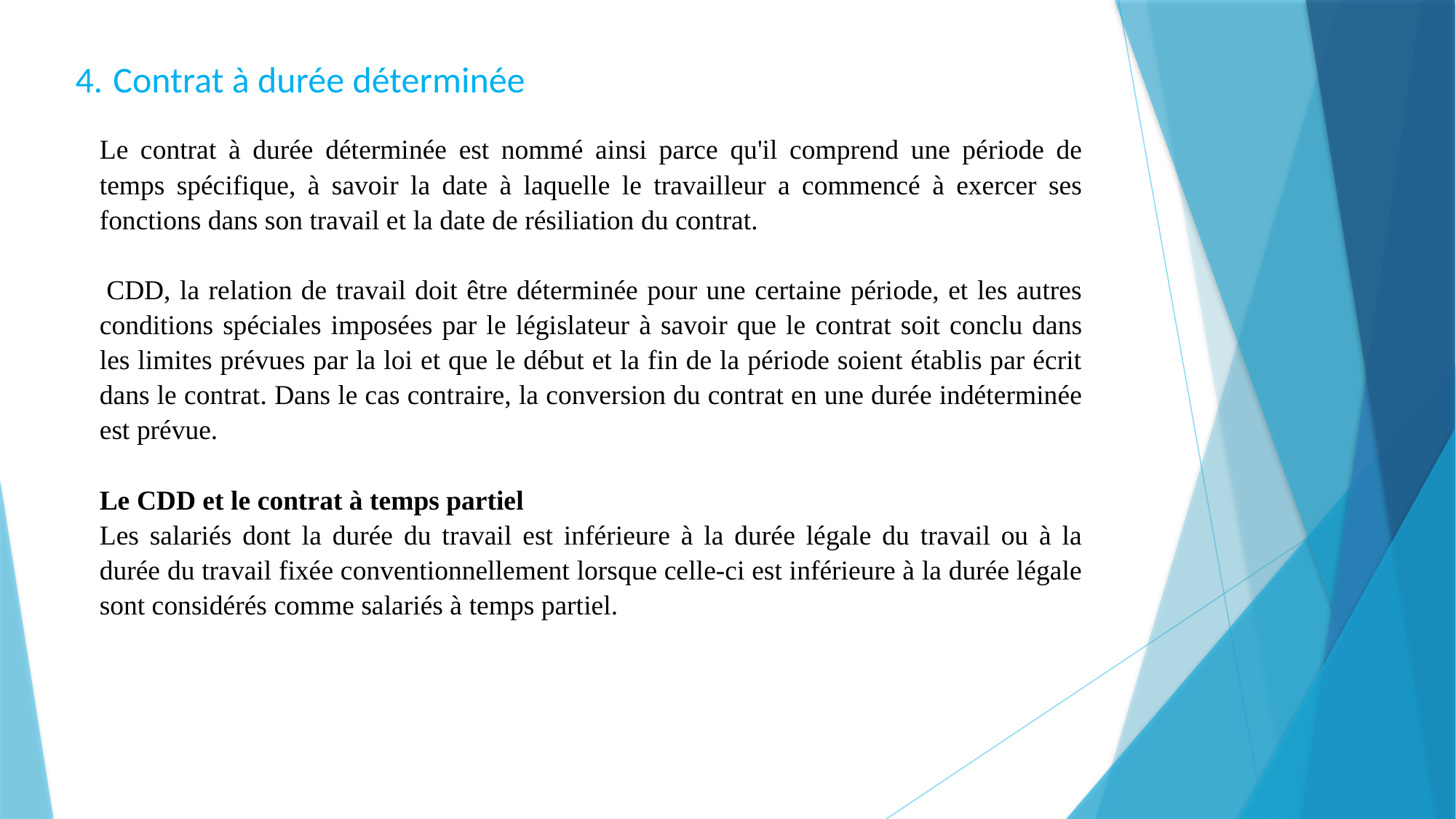

4. Contrat à durée déterminée
Le contrat à durée déterminée est nommé ainsi parce qu'il comprend une période de temps spécifique, à savoir la date à laquelle le travailleur a commencé à exercer ses fonctions dans son travail et la date de résiliation du contrat.

 CDD, la relation de travail doit être déterminée pour une certaine période, et les autres conditions spéciales imposées par le législateur à savoir que le contrat soit conclu dans les limites prévues par la loi et que le début et la fin de la période soient établis par écrit dans le contrat. Dans le cas contraire, la conversion du contrat en une durée indéterminée est prévue.

Le CDD et le contrat à temps partiel
Les salariés dont la durée du travail est inférieure à la durée légale du travail ou à la durée du travail fixée conventionnellement lorsque celle-ci est inférieure à la durée légale sont considérés comme salariés à temps partiel.